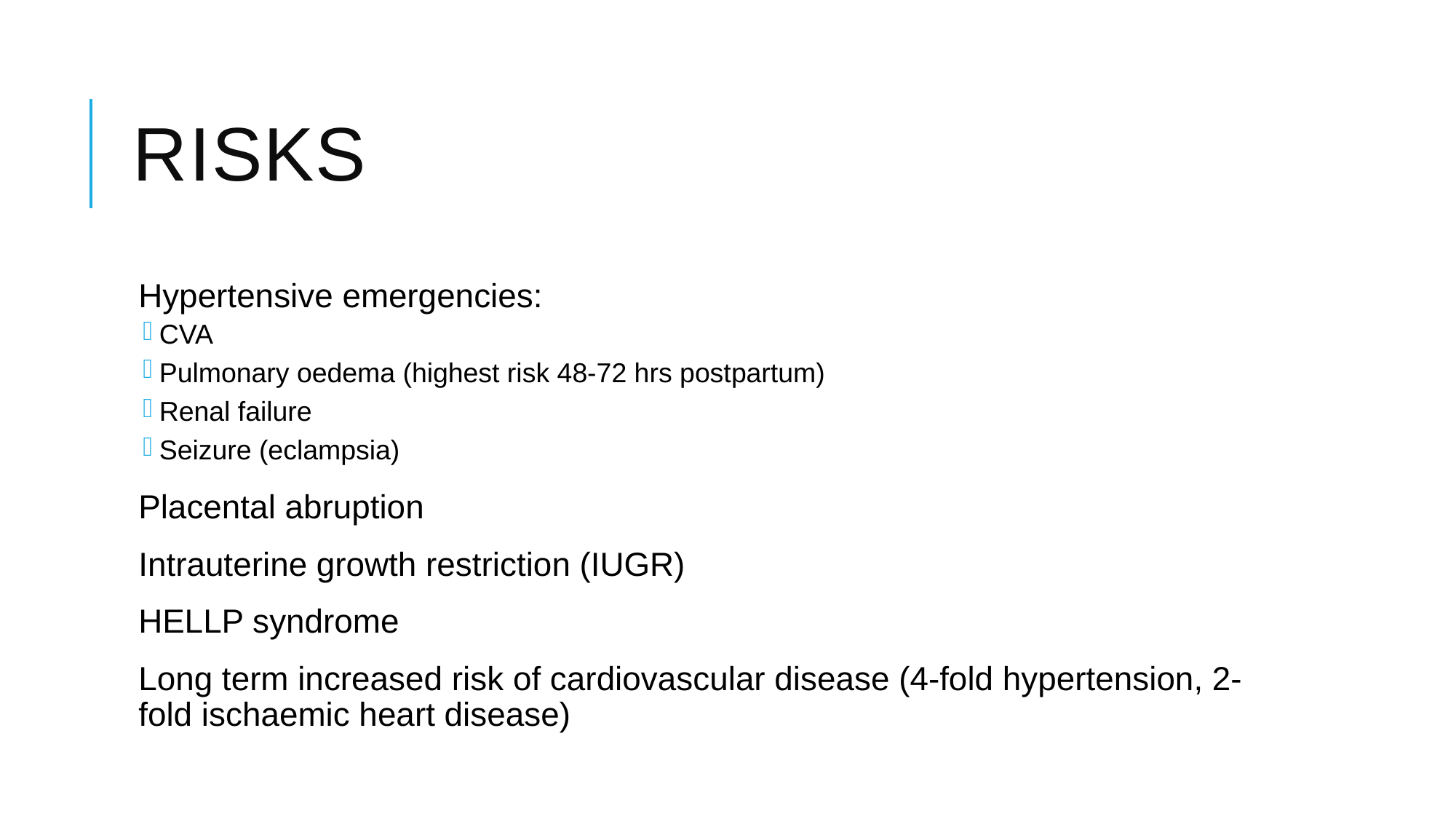

# Risks
Hypertensive emergencies:
CVA
Pulmonary oedema (highest risk 48-72 hrs postpartum)
Renal failure
Seizure (eclampsia)
Placental abruption
Intrauterine growth restriction (IUGR)
HELLP syndrome
Long term increased risk of cardiovascular disease (4-fold hypertension, 2-fold ischaemic heart disease)